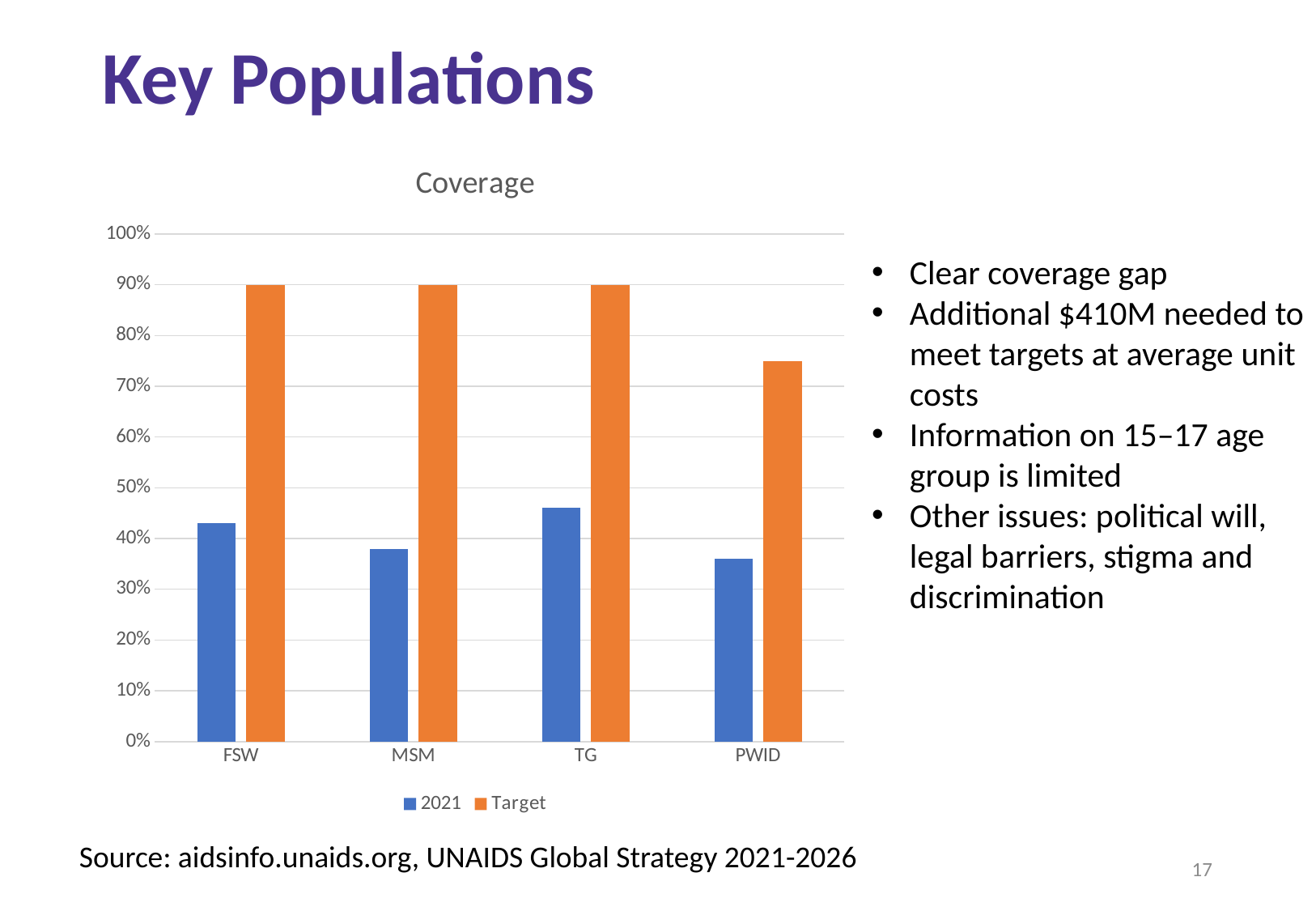

# Key Populations

### Chart: Coverage

| Category | 2021 | Target |
|---|---|---|
| FSW | 0.43 | 0.9 |
| MSM | 0.38 | 0.9 |
| TG | 0.46 | 0.9 |
| PWID | 0.36 | 0.75 |
Clear coverage gap
Additional $410M needed to meet targets at average unit costs
Information on 15–17 age group is limited
Other issues: political will, legal barriers, stigma and discrimination

Source: aidsinfo.unaids.org, UNAIDS Global Strategy 2021-2026
17